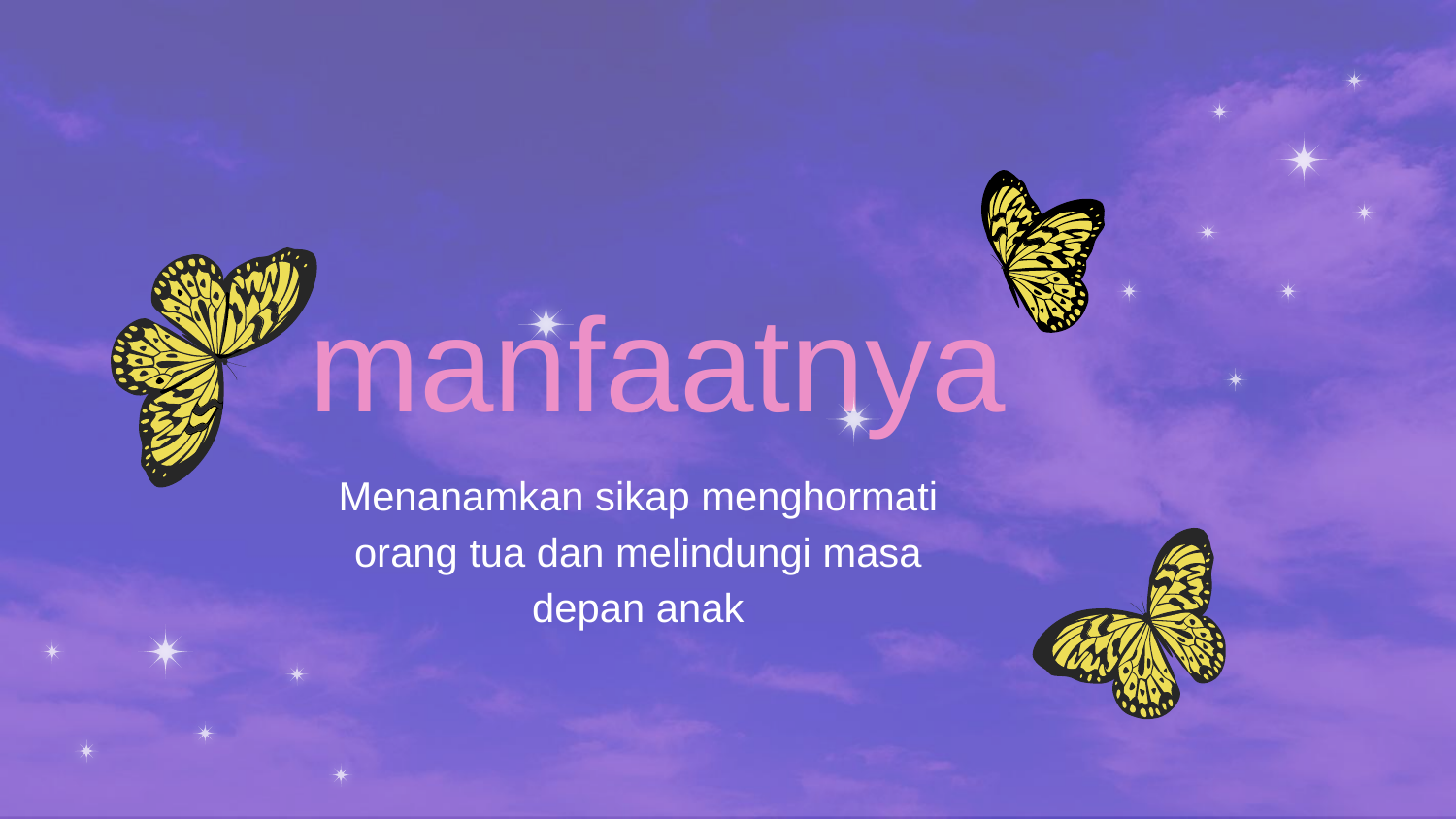

# manfaatnya

Menanamkan sikap menghormati orang tua dan melindungi masa depan anak